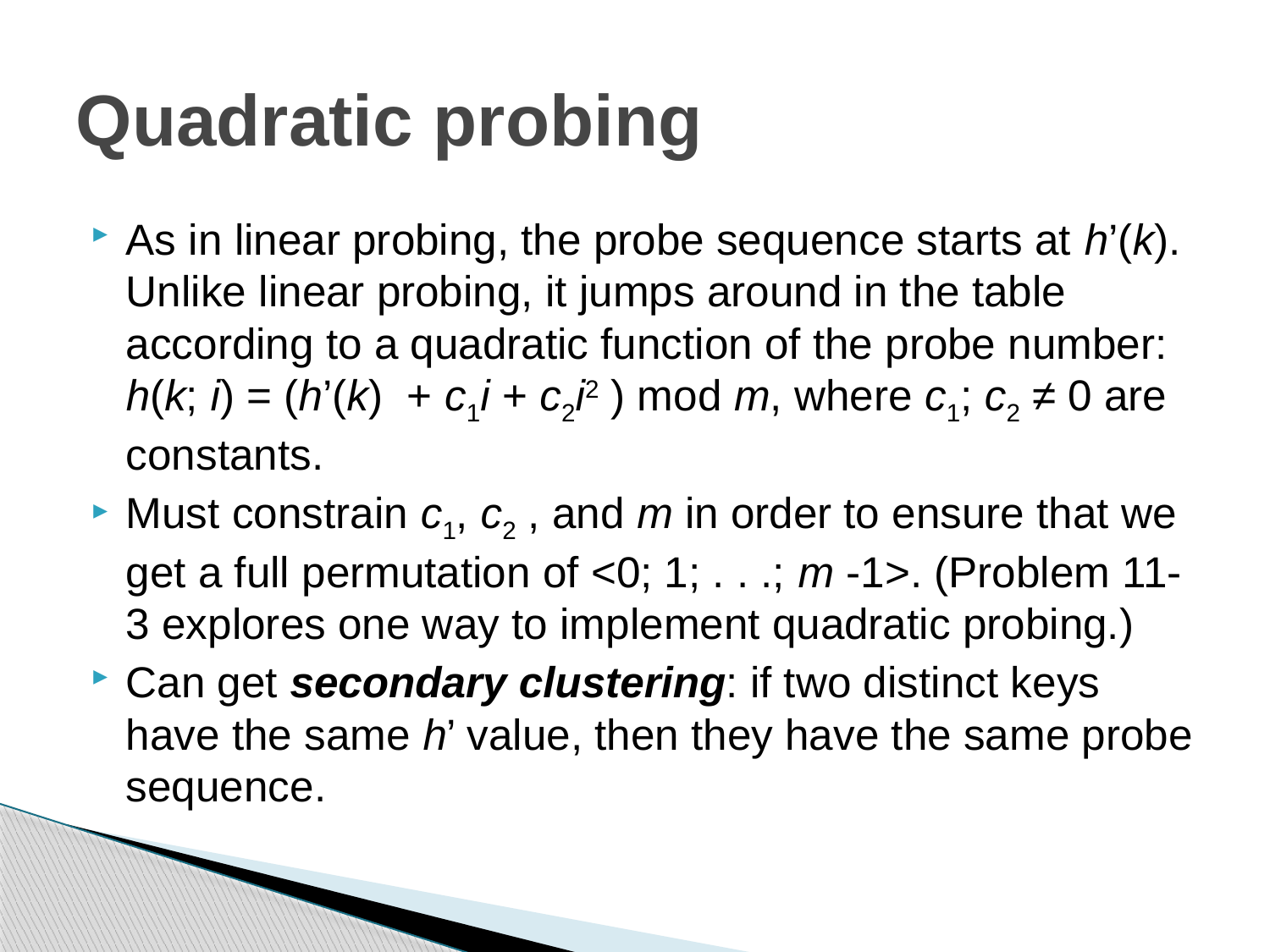

# Quadratic probing
As in linear probing, the probe sequence starts at h’(k). Unlike linear probing, it jumps around in the table according to a quadratic function of the probe number: h(k; i) = (h’(k)  + c1i + c2i2 ) mod m, where c1; c2 ≠ 0 are constants.
Must constrain c1, c2 , and m in order to ensure that we get a full permutation of <0; 1; . . .; m -1>. (Problem 11-3 explores one way to implement quadratic probing.)
Can get secondary clustering: if two distinct keys have the same h’ value, then they have the same probe sequence.